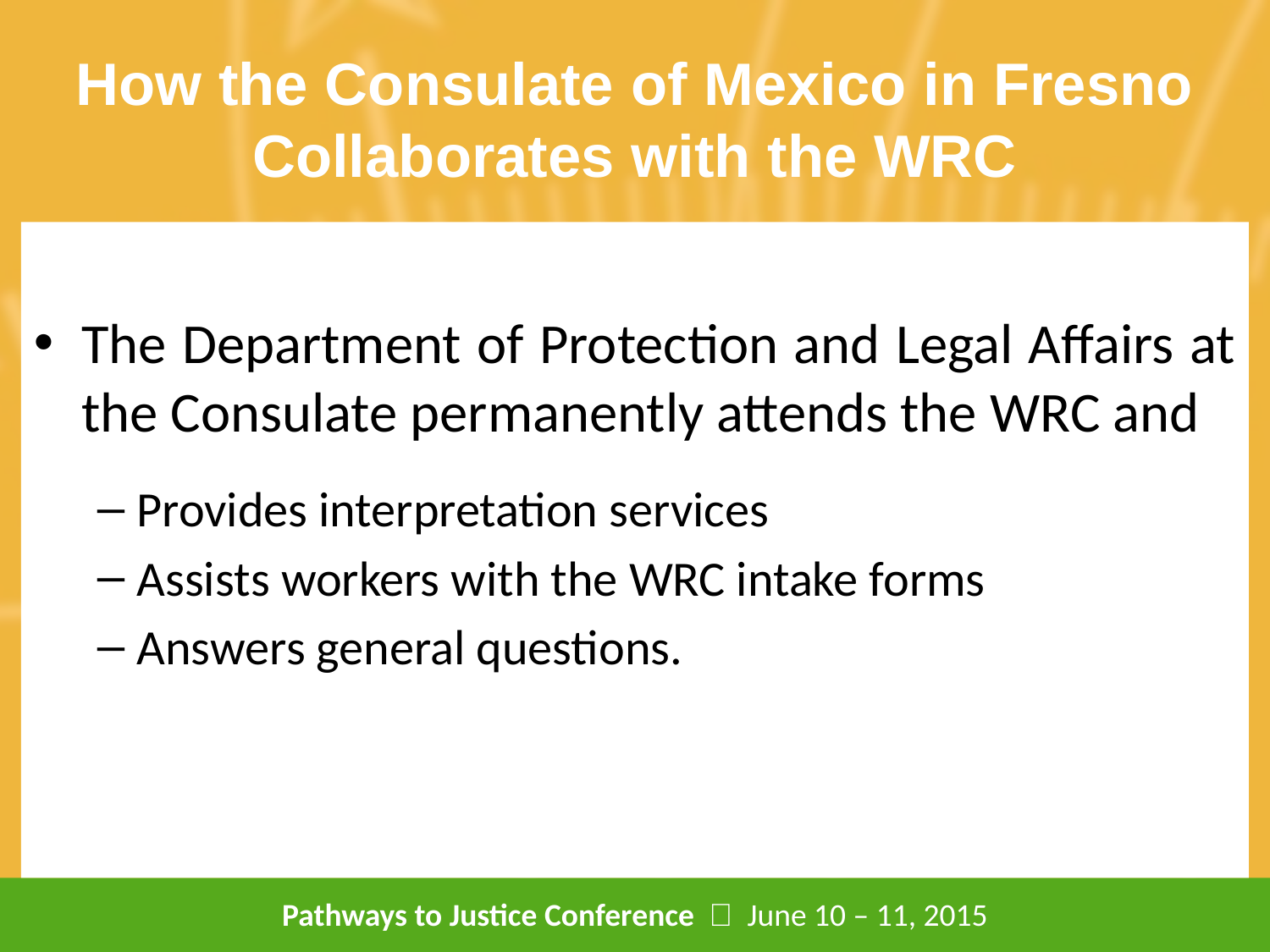

# How the Consulate of Mexico in Fresno Collaborates with the WRC

The Department of Protection and Legal Affairs at the Consulate permanently attends the WRC and

Provides interpretation services
Assists workers with the WRC intake forms
Answers general questions.